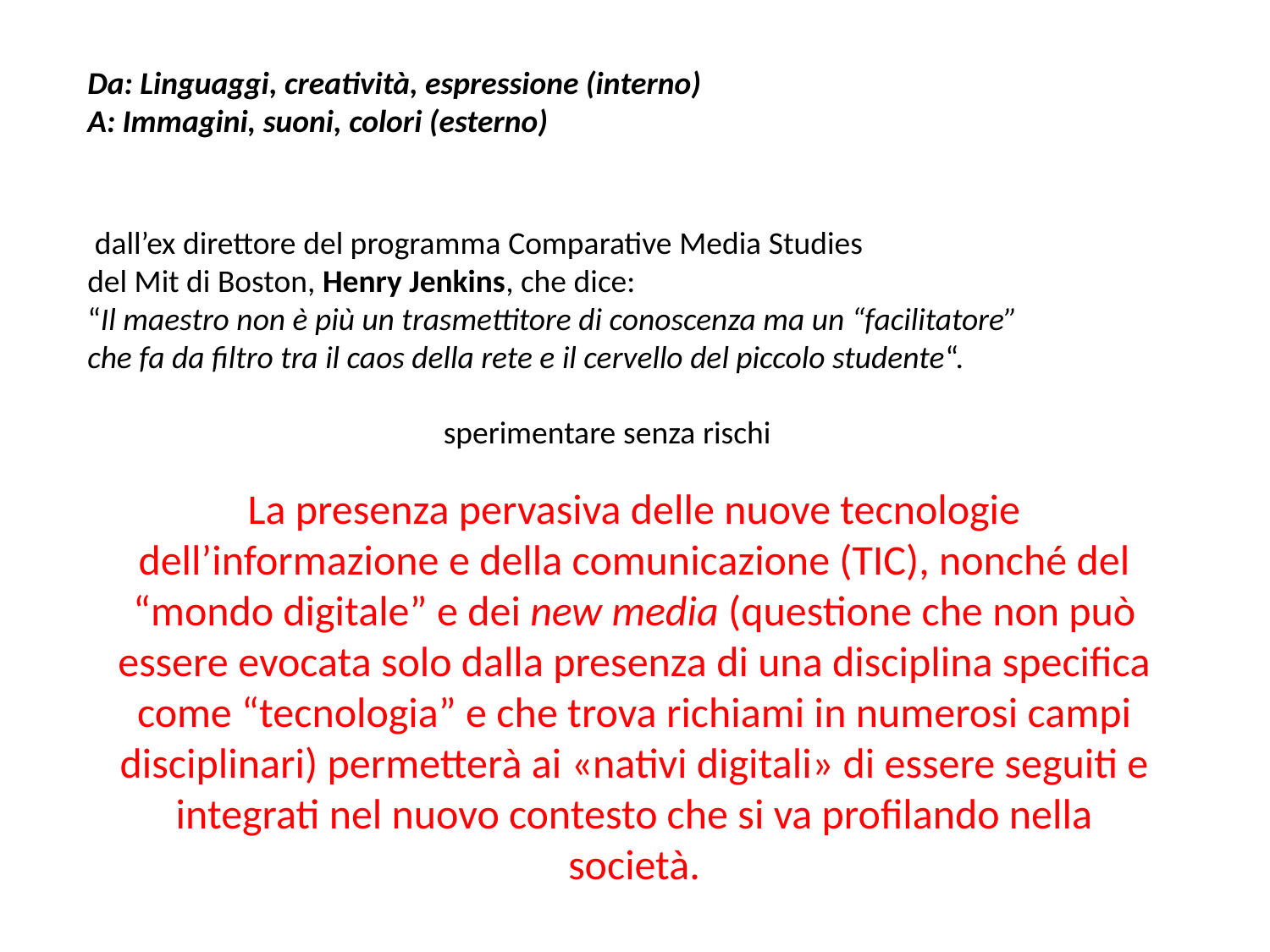

Da: Linguaggi, creatività, espressione (interno)
A: Immagini, suoni, colori (esterno)
 dall’ex direttore del programma Comparative Media Studies
del Mit di Boston, Henry Jenkins, che dice:
“Il maestro non è più un trasmettitore di conoscenza ma un “facilitatore”
che fa da filtro tra il caos della rete e il cervello del piccolo studente“.
sperimentare senza rischi
La presenza pervasiva delle nuove tecnologie dell’informazione e della comunicazione (TIC), nonché del “mondo digitale” e dei new media (questione che non può essere evocata solo dalla presenza di una disciplina specifica come “tecnologia” e che trova richiami in numerosi campi disciplinari) permetterà ai «nativi digitali» di essere seguiti e integrati nel nuovo contesto che si va profilando nella società.